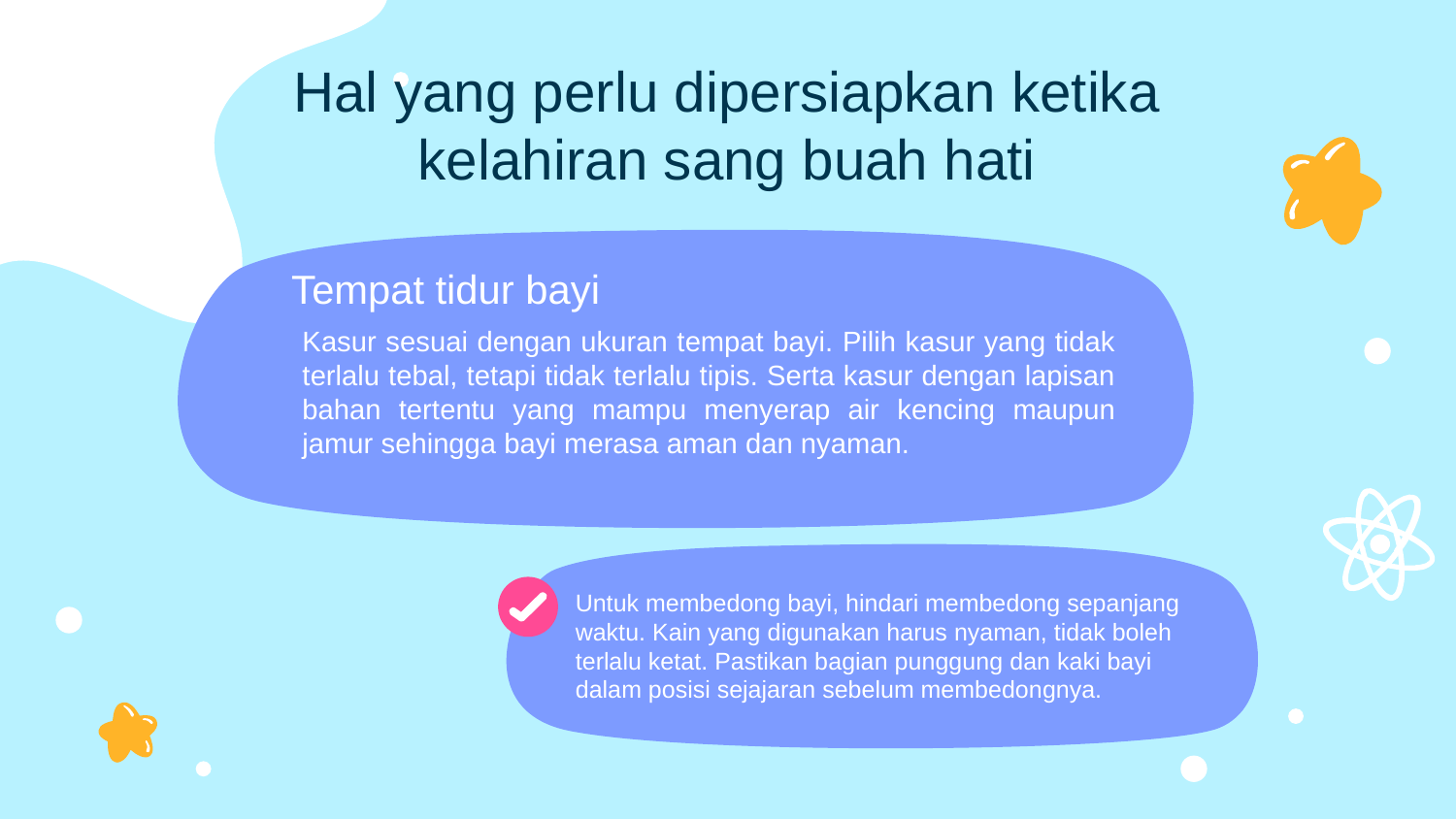

# Hal yang perlu dipersiapkan ketika kelahiran sang buah hati

Tempat tidur bayi

Kasur sesuai dengan ukuran tempat bayi. Pilih kasur yang tidak terlalu tebal, tetapi tidak terlalu tipis. Serta kasur dengan lapisan bahan tertentu yang mampu menyerap air kencing maupun jamur sehingga bayi merasa aman dan nyaman.

Untuk membedong bayi, hindari membedong sepanjang waktu. Kain yang digunakan harus nyaman, tidak boleh terlalu ketat. Pastikan bagian punggung dan kaki bayi dalam posisi sejajaran sebelum membedongnya.